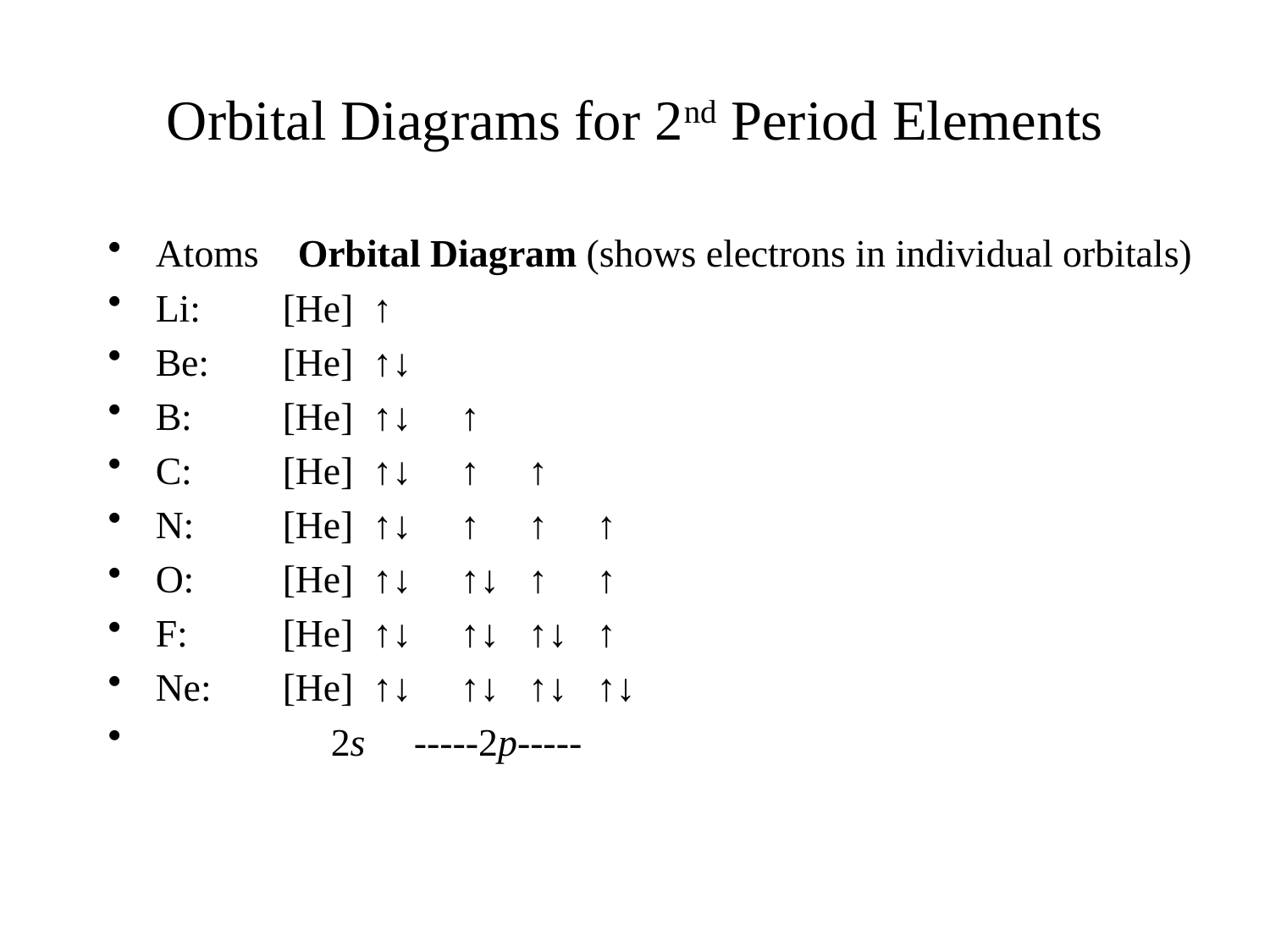

# Orbital Diagrams for 2nd Period Elements
Atoms    Orbital Diagram (shows electrons in individual orbitals)
Li:	[He]  ↑
Be:	[He]  ↑↓
B:	[He]  ↑↓     ↑
C:	[He]  ↑↓     ↑     ↑
N:	[He]  ↑↓     ↑     ↑     ↑
O:	[He]  ↑↓     ↑↓   ↑     ↑
F:	[He]  ↑↓     ↑↓   ↑↓   ↑
Ne:	[He]  ↑↓     ↑↓   ↑↓   ↑↓
                  2s     -----2p-----